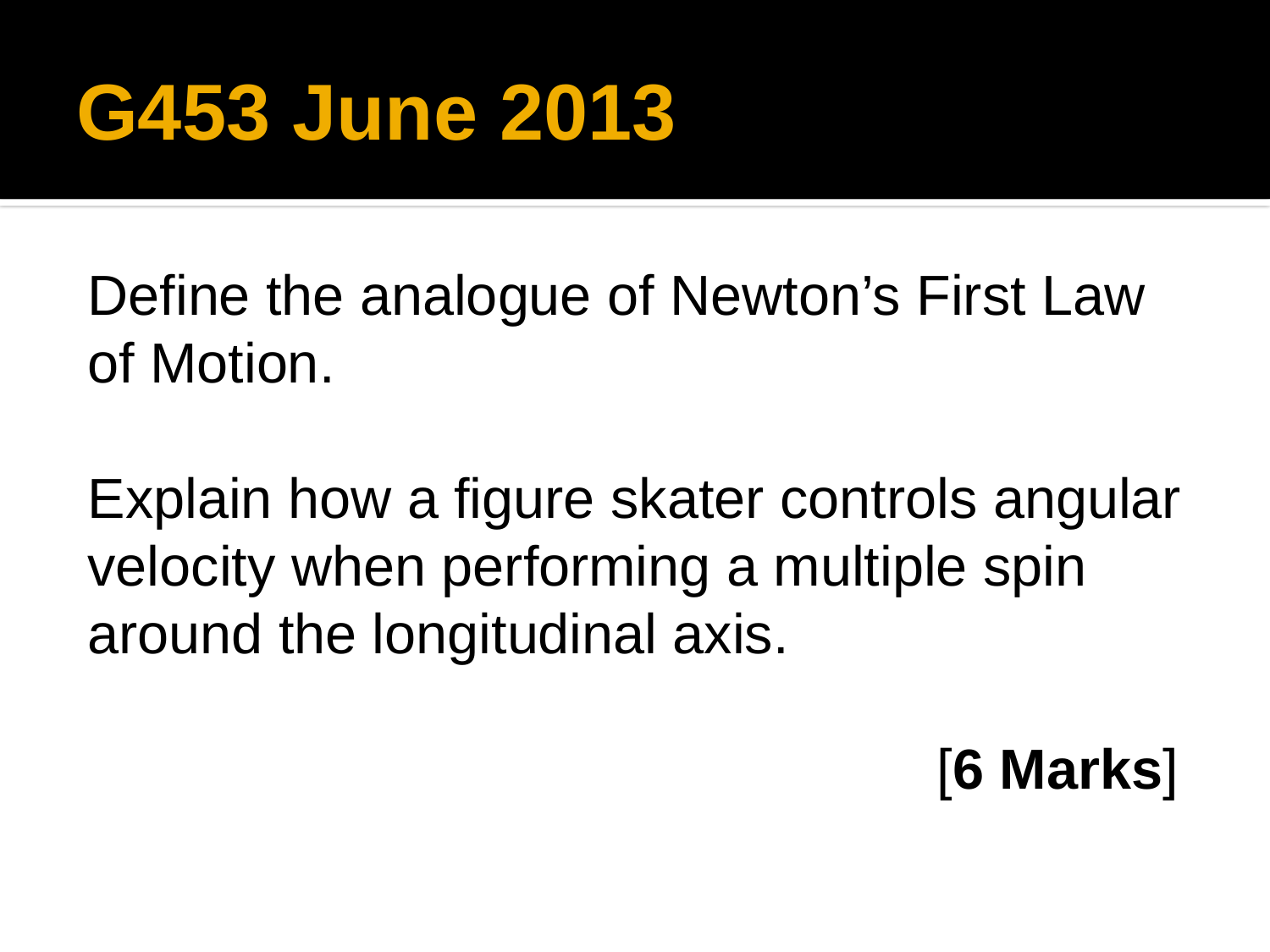

# G453 June 2013
Define the analogue of Newton’s First Law of Motion.

Explain how a figure skater controls angular velocity when performing a multiple spin around the longitudinal axis.

[6 Marks]